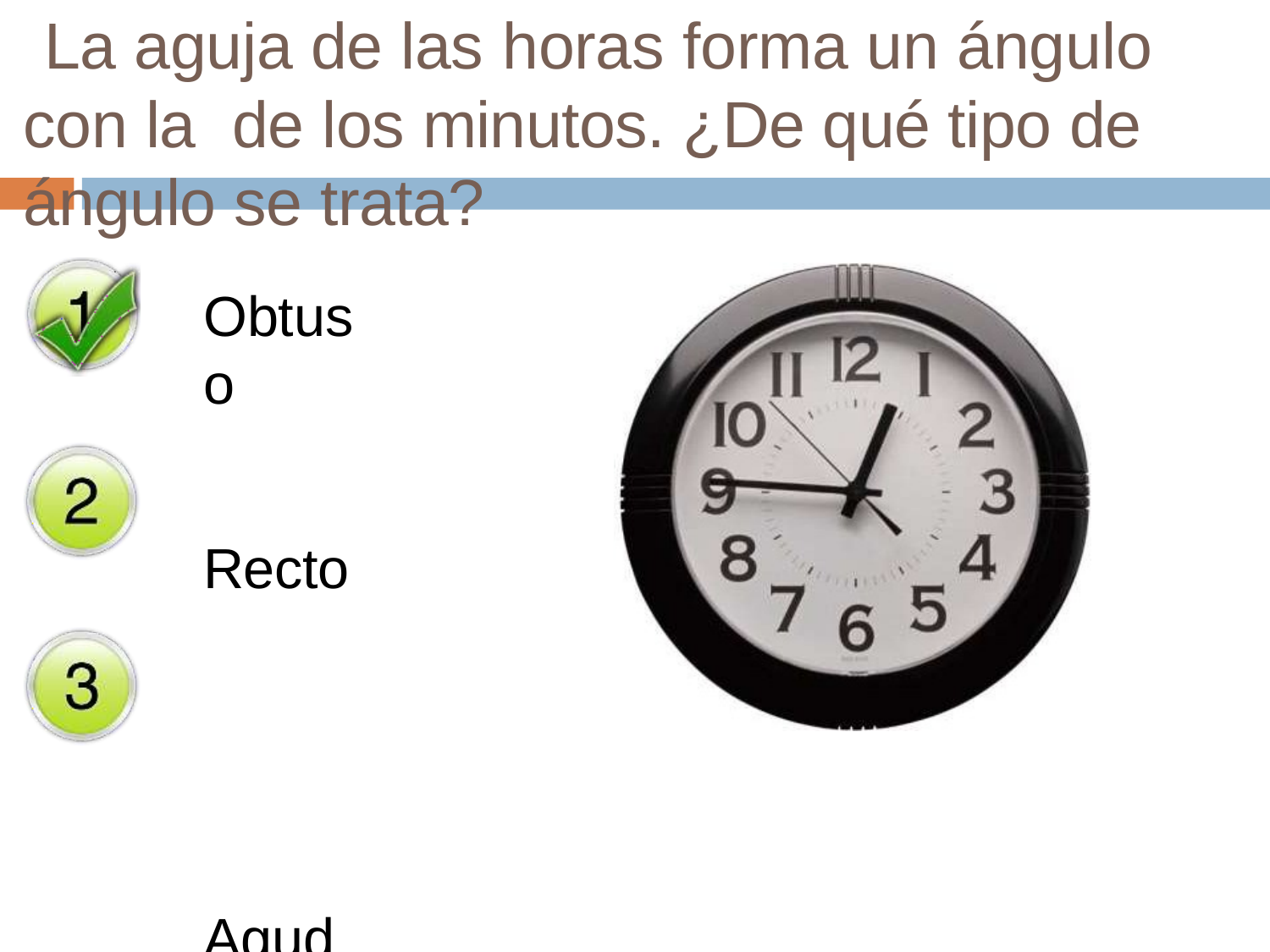

# La aguja de las horas forma un ángulo con la  de los minutos. ¿De qué tipo de ángulo se trata?

Obtuso
Recto  Agudo